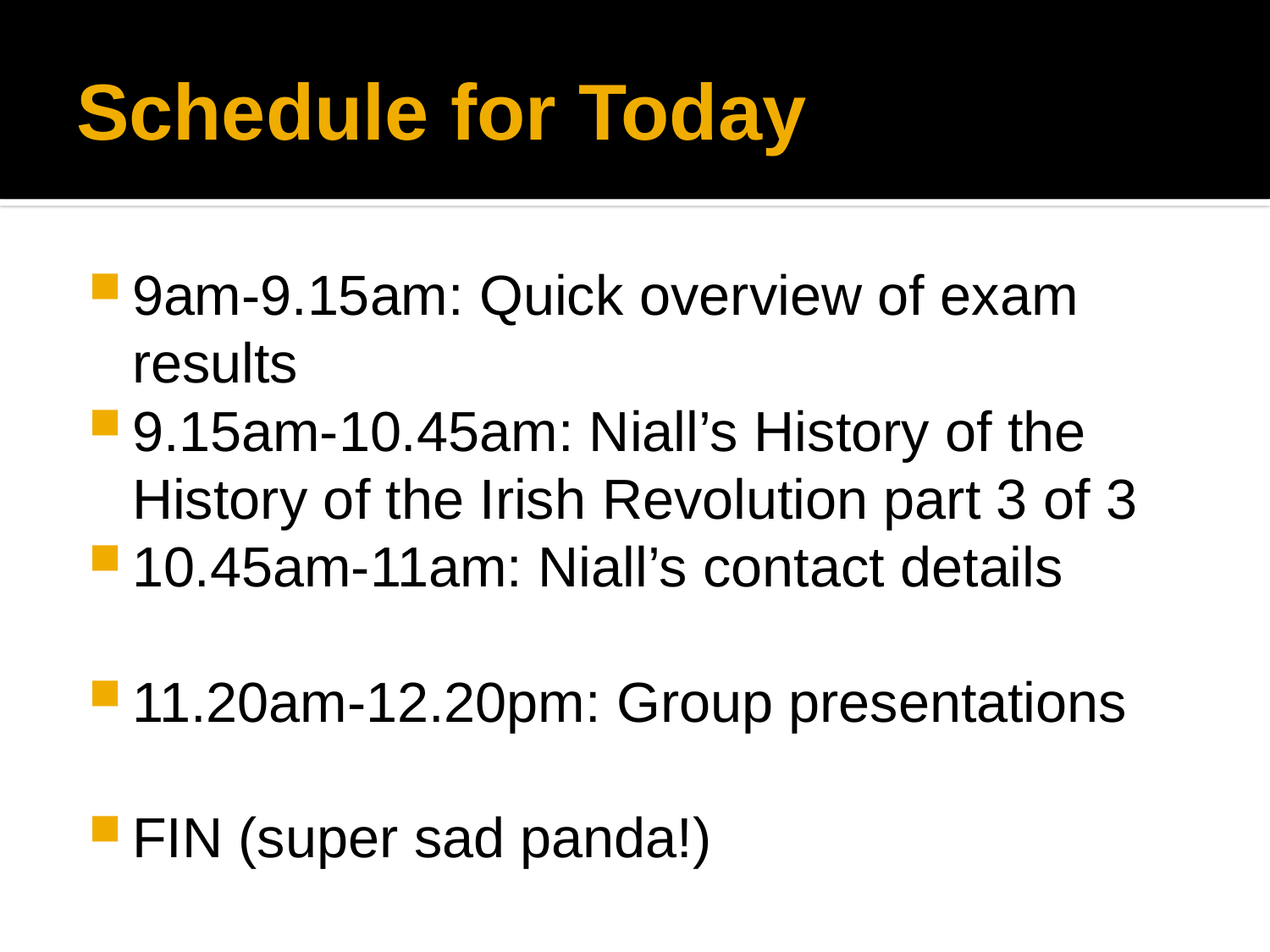

# Schedule for Today
9am-9.15am: Quick overview of exam results
9.15am-10.45am: Niall’s History of the History of the Irish Revolution part 3 of 3
10.45am-11am: Niall’s contact details

11.20am-12.20pm: Group presentations

FIN (super sad panda!)